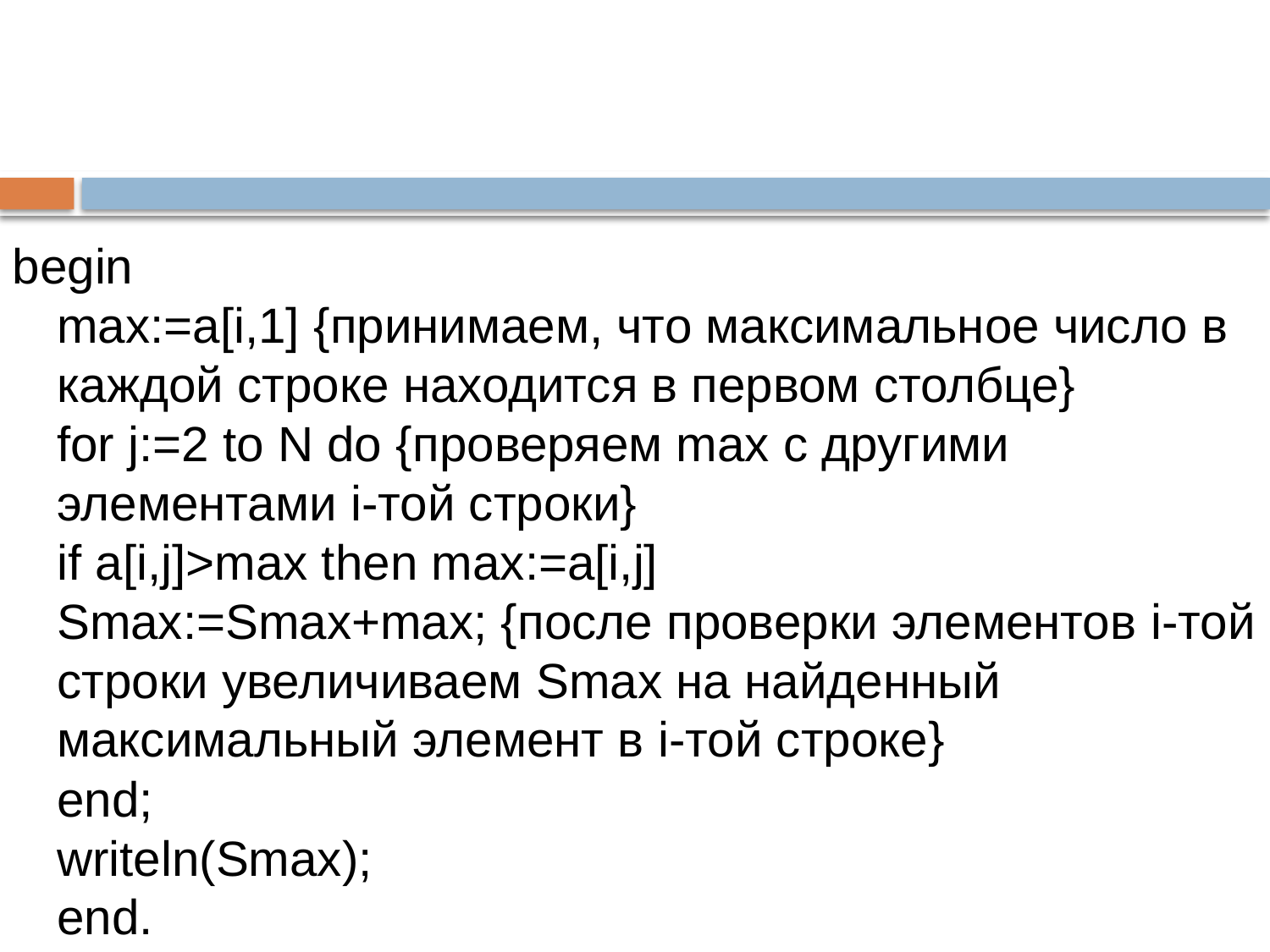

#
begin
max:=a[i,1] {принимаем, что максимальное число в каждой строке находится в первом столбце}
for j:=2 to N do {проверяем max с другими элементами i-той строки}
if a[i,j]>max then max:=a[i,j]
Smax:=Smax+max; {после проверки элементов i-той строки увеличиваем Smax на найденный максимальный элемент в i-той строке}
end;
writeln(Smax);
end.